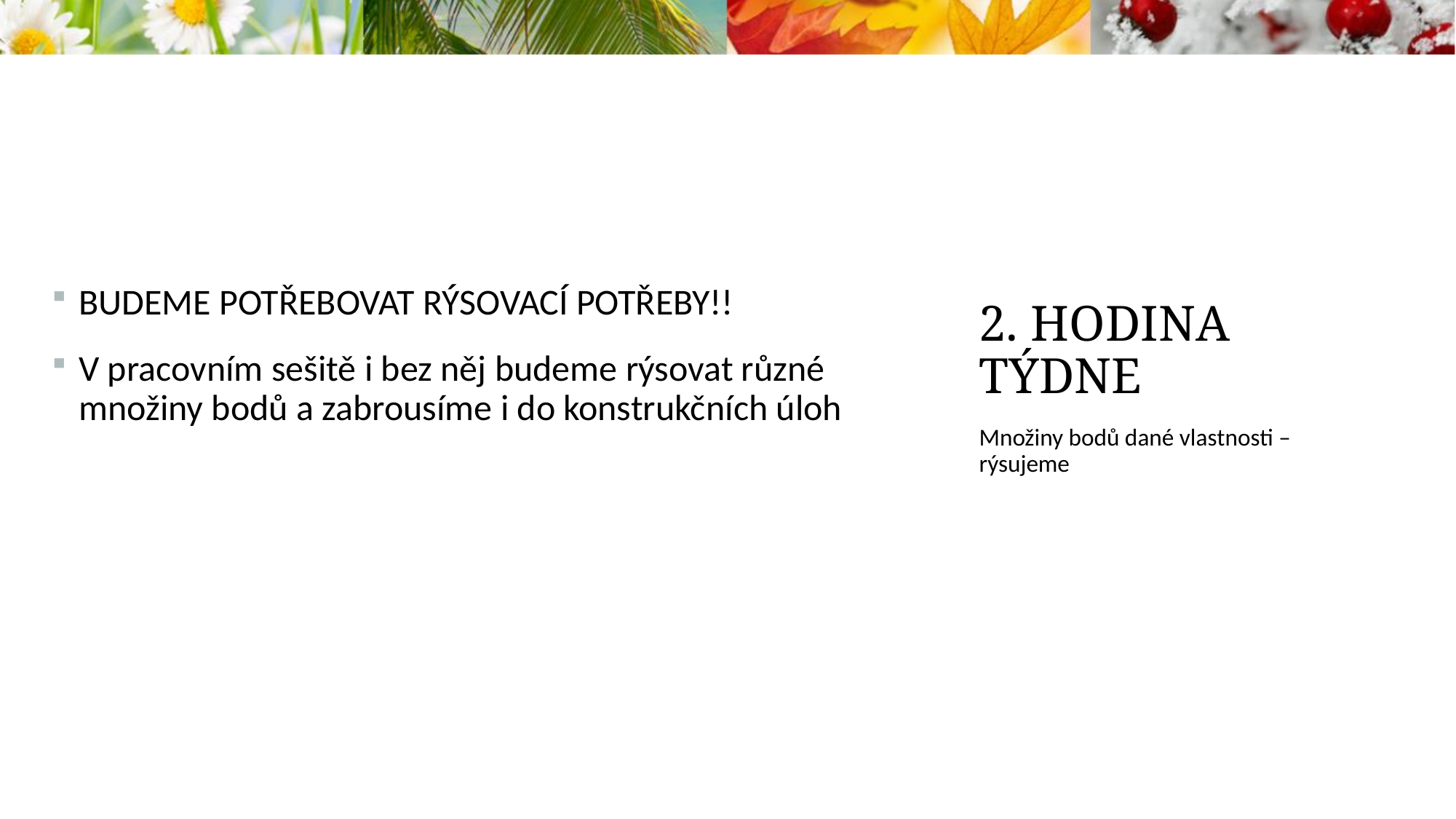

# 2. Hodina týdne
BUDEME POTŘEBOVAT RÝSOVACÍ POTŘEBY!!
V pracovním sešitě i bez něj budeme rýsovat různé množiny bodů a zabrousíme i do konstrukčních úloh
Množiny bodů dané vlastnosti – rýsujeme